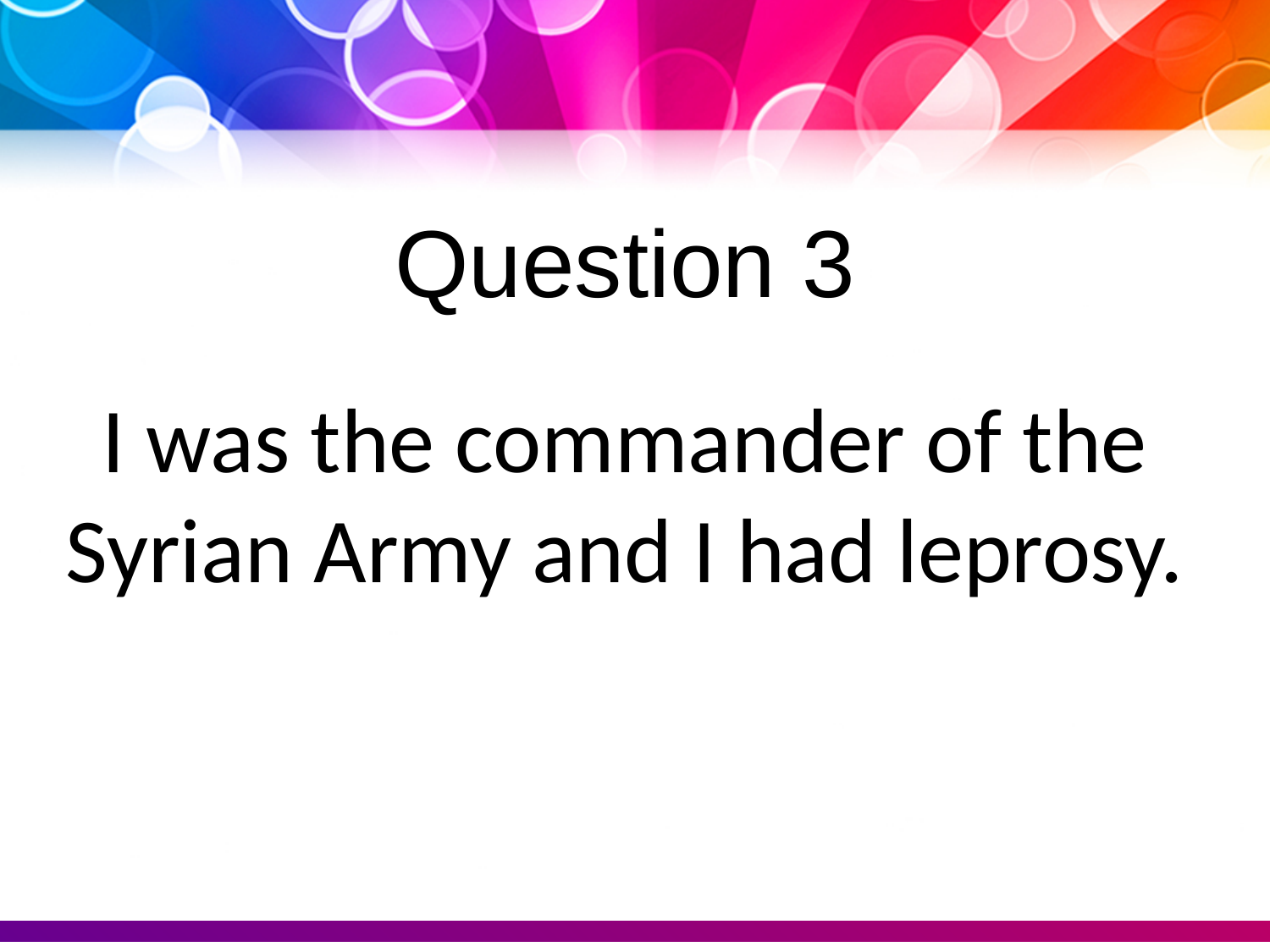

Question 3
I was the commander of the Syrian Army and I had leprosy.